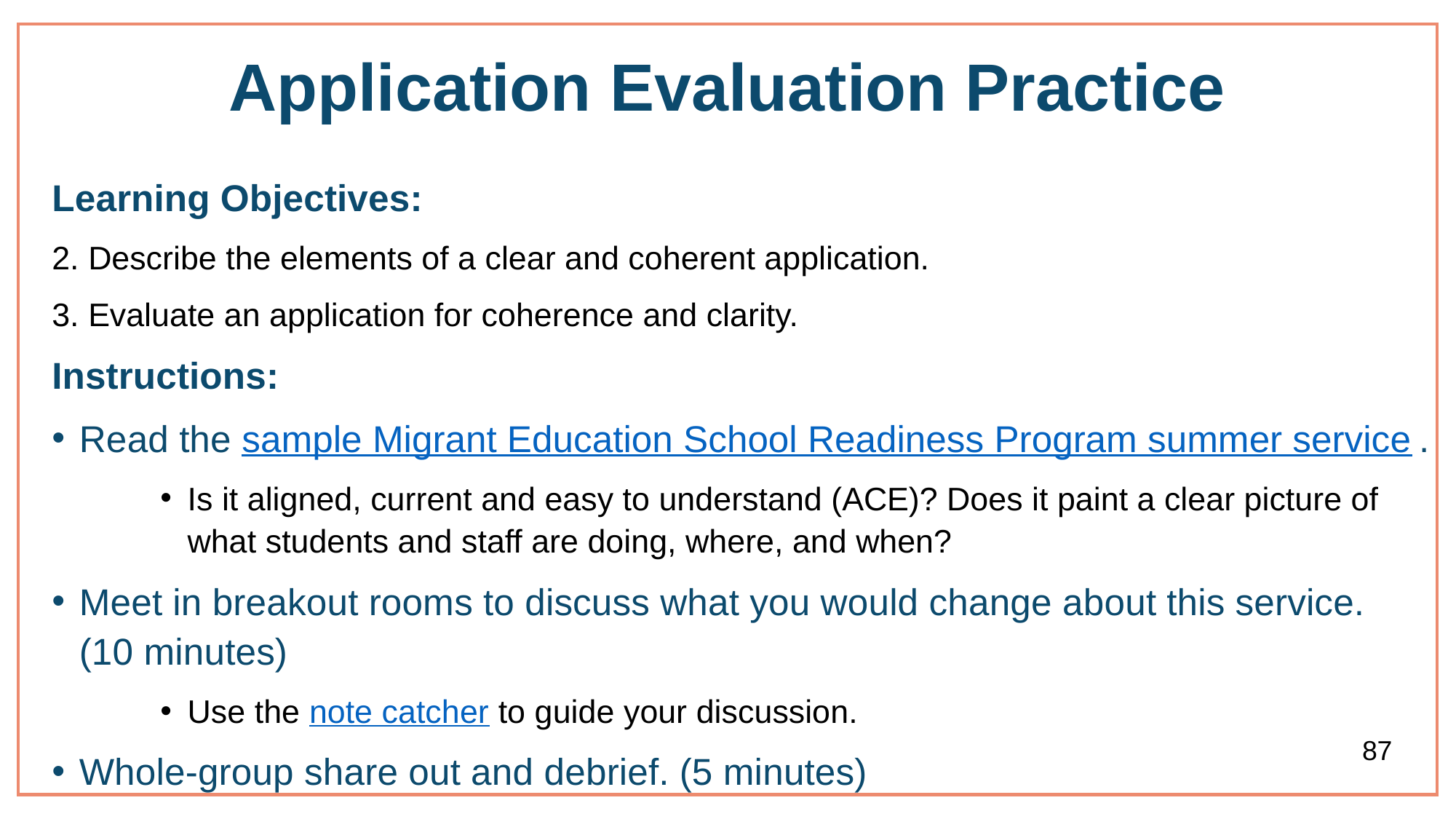

# Application Evaluation Practice
Learning Objectives:
2. Describe the elements of a clear and coherent application.
3. Evaluate an application for coherence and clarity.
Instructions:
Read the sample Migrant Education School Readiness Program summer service.
Is it aligned, current and easy to understand (ACE)? Does it paint a clear picture of what students and staff are doing, where, and when?
Meet in breakout rooms to discuss what you would change about this service. (10 minutes)
Use the note catcher to guide your discussion.
Whole-group share out and debrief. (5 minutes)
87